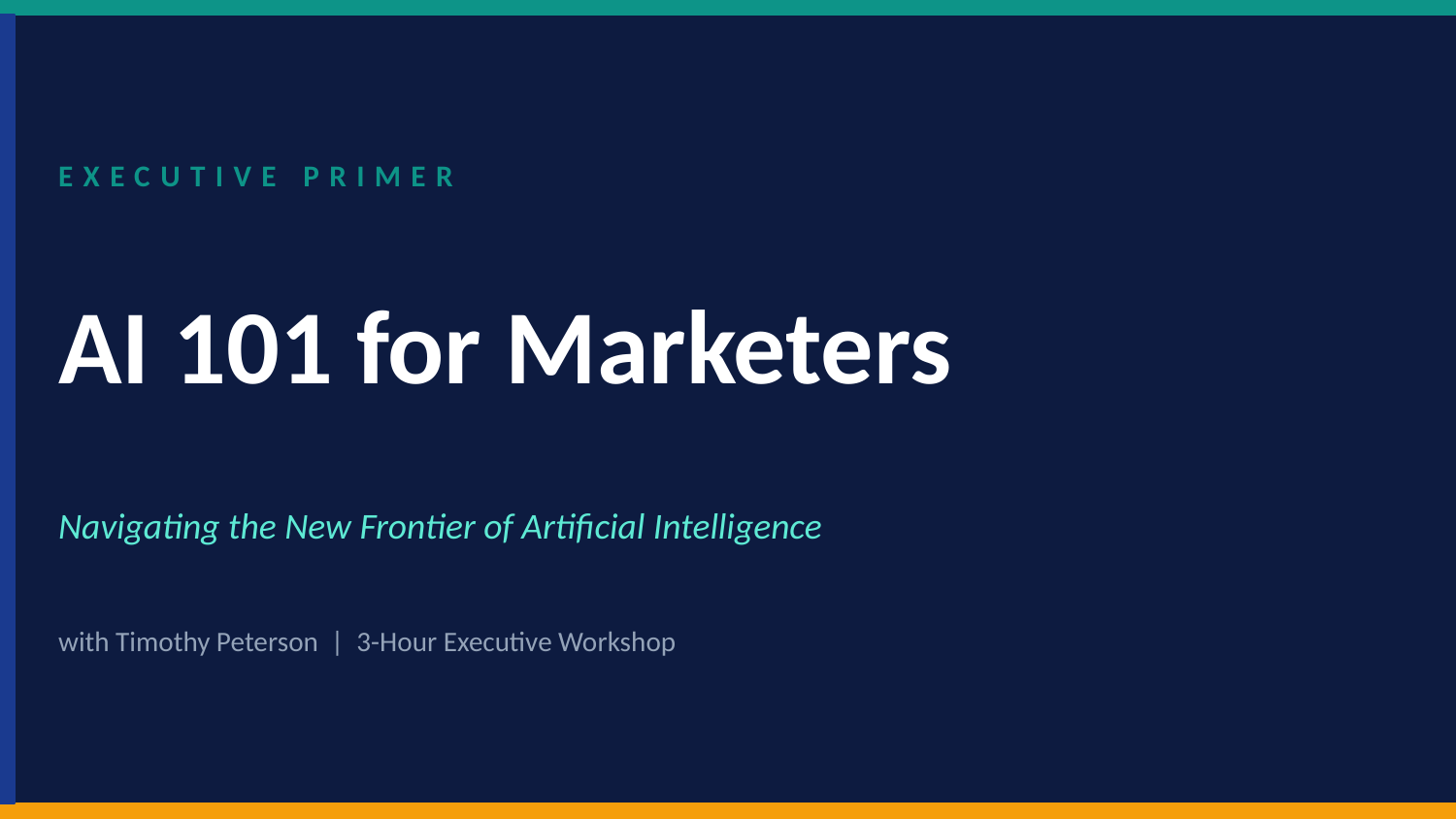

EXECUTIVE PRIMER
AI 101 for Marketers
Navigating the New Frontier of Artificial Intelligence
with Timothy Peterson  |  3-Hour Executive Workshop